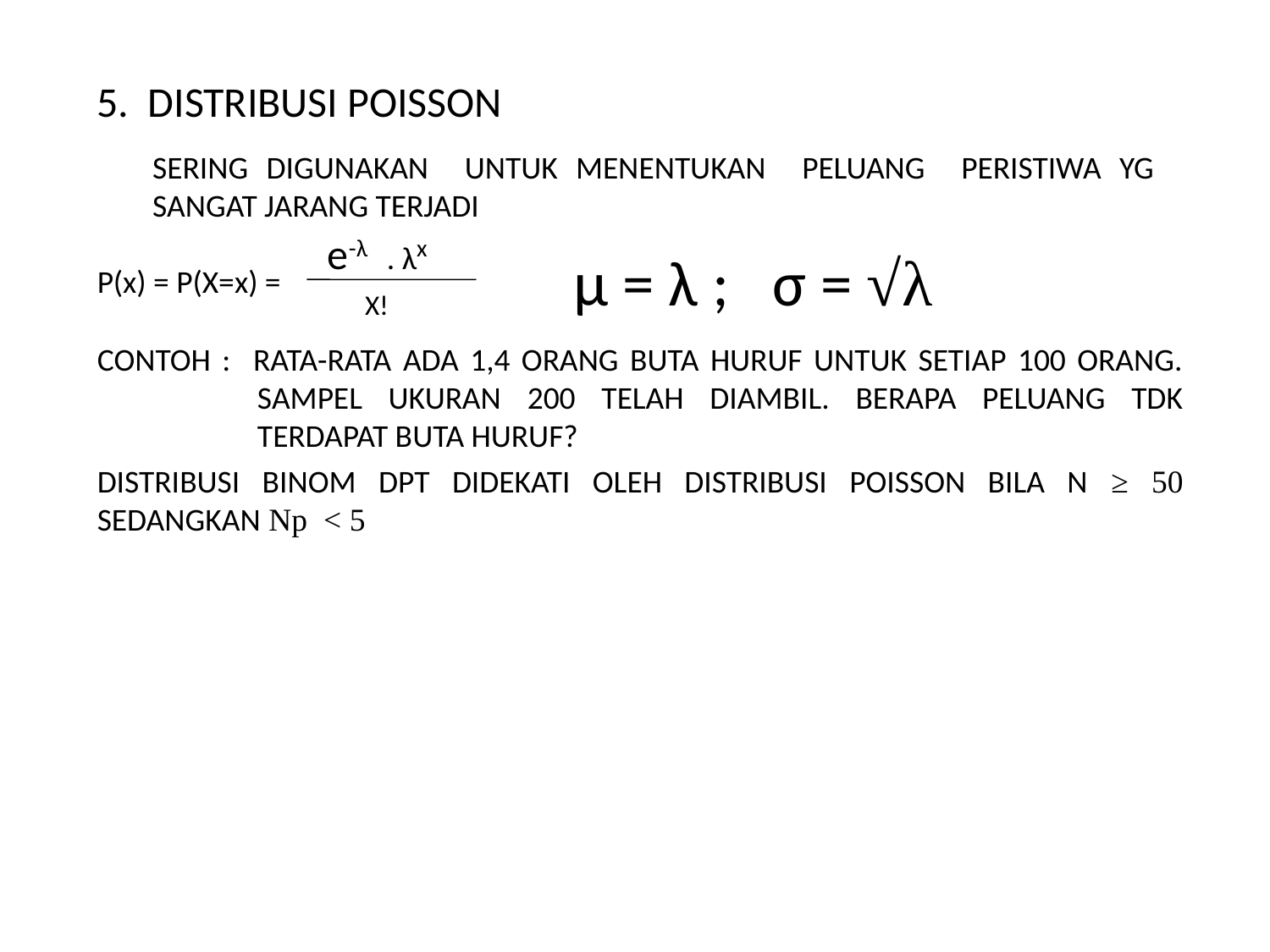

5.  DISTRIBUSI POISSON
SERING DIGUNAKAN  UNTUK MENENTUKAN  PELUANG  PERISTIWA YG  SANGAT JARANG TERJADI
P(x) = P(X=x) =
μ = λ ;   σ = √λ
e-λ  . λx
X!
CONTOH :  RATA-RATA ADA 1,4 ORANG BUTA HURUF UNTUK SETIAP 100 ORANG. SAMPEL UKURAN 200 TELAH DIAMBIL. BERAPA PELUANG TDK TERDAPAT BUTA HURUF?
DISTRIBUSI BINOM DPT DIDEKATI OLEH DISTRIBUSI POISSON BILA N ≥ 50 SEDANGKAN Np  < 5